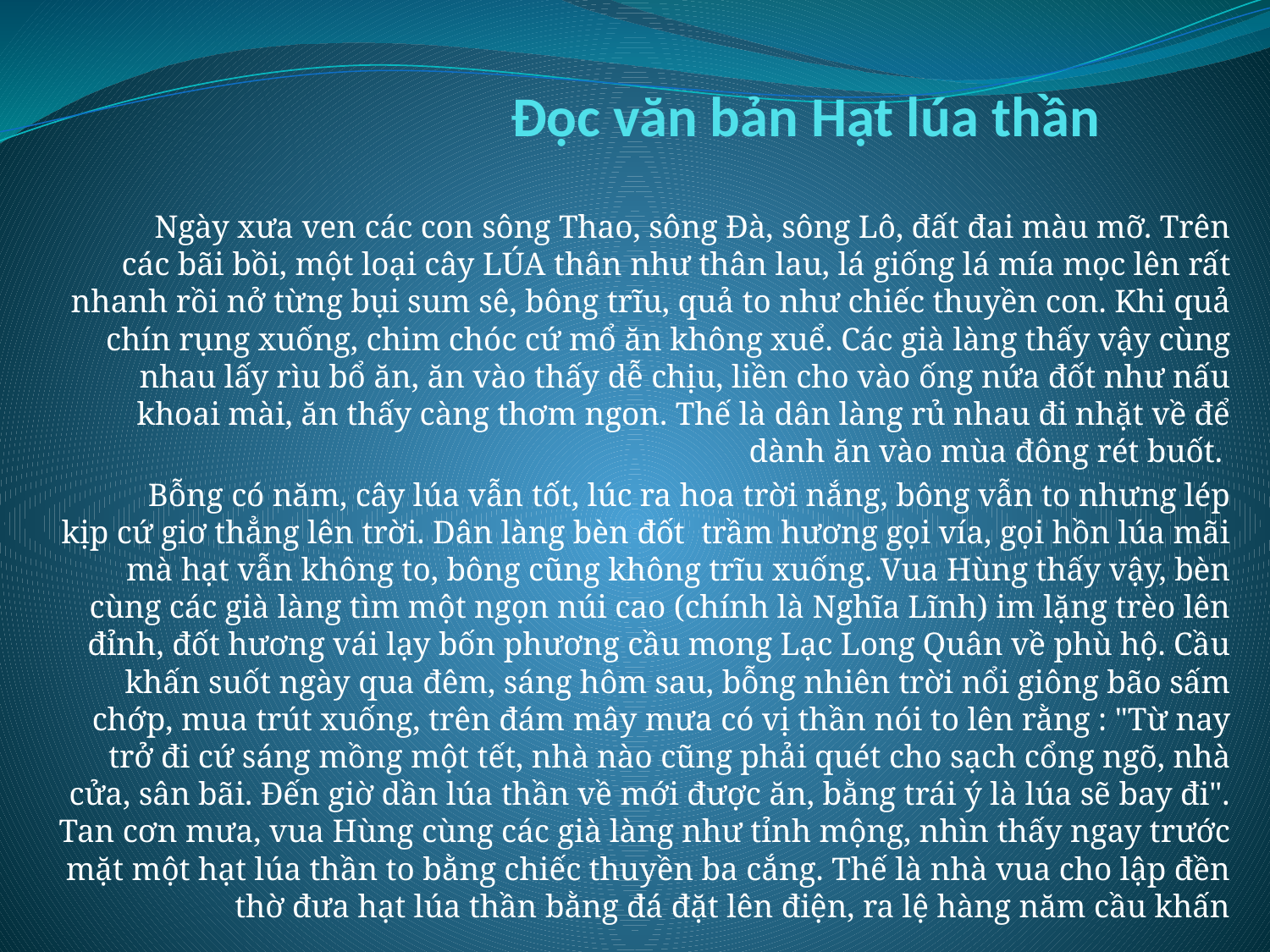

# Đọc văn bản Hạt lúa thần
	Ngày xưa ven các con sông Thao, sông Đà, sông Lô, đất đai màu mỡ. Trên các bãi bồi, một loại cây LÚA thân như thân lau, lá giống lá mía mọc lên rất nhanh rồi nở từng bụi sum sê, bông trĩu, quả to như chiếc thuyền con. Khi quả chín rụng xuống, chim chóc cứ mổ ăn không xuể. Các già làng thấy vậy cùng nhau lấy rìu bổ ăn, ăn vào thấy dễ chịu, liền cho vào ống nứa đốt như nấu khoai mài, ăn thấy càng thơm ngon. Thế là dân làng rủ nhau đi nhặt về để dành ăn vào mùa đông rét buốt.
	Bỗng có năm, cây lúa vẫn tốt, lúc ra hoa trời nắng, bông vẫn to nhưng lép kịp cứ giơ thẳng lên trời. Dân làng bèn đốt  trầm hương gọi vía, gọi hồn lúa mãi mà hạt vẫn không to, bông cũng không trĩu xuống. Vua Hùng thấy vậy, bèn cùng các già làng tìm một ngọn núi cao (chính là Nghĩa Lĩnh) im lặng trèo lên đỉnh, đốt hương vái lạy bốn phương cầu mong Lạc Long Quân về phù hộ. Cầu khấn suốt ngày qua đêm, sáng hôm sau, bỗng nhiên trời nổi giông bão sấm chớp, mua trút xuống, trên đám mây mưa có vị thần nói to lên rằng : "Từ nay trở đi cứ sáng mồng một tết, nhà nào cũng phải quét cho sạch cổng ngõ, nhà cửa, sân bãi. Đến giờ dần lúa thần về mới được ăn, bằng trái ý là lúa sẽ bay đi". Tan cơn mưa, vua Hùng cùng các già làng như tỉnh mộng, nhìn thấy ngay trước mặt một hạt lúa thần to bằng chiếc thuyền ba cắng. Thế là nhà vua cho lập đền thờ đưa hạt lúa thần bằng đá đặt lên điện, ra lệ hàng năm cầu khấn